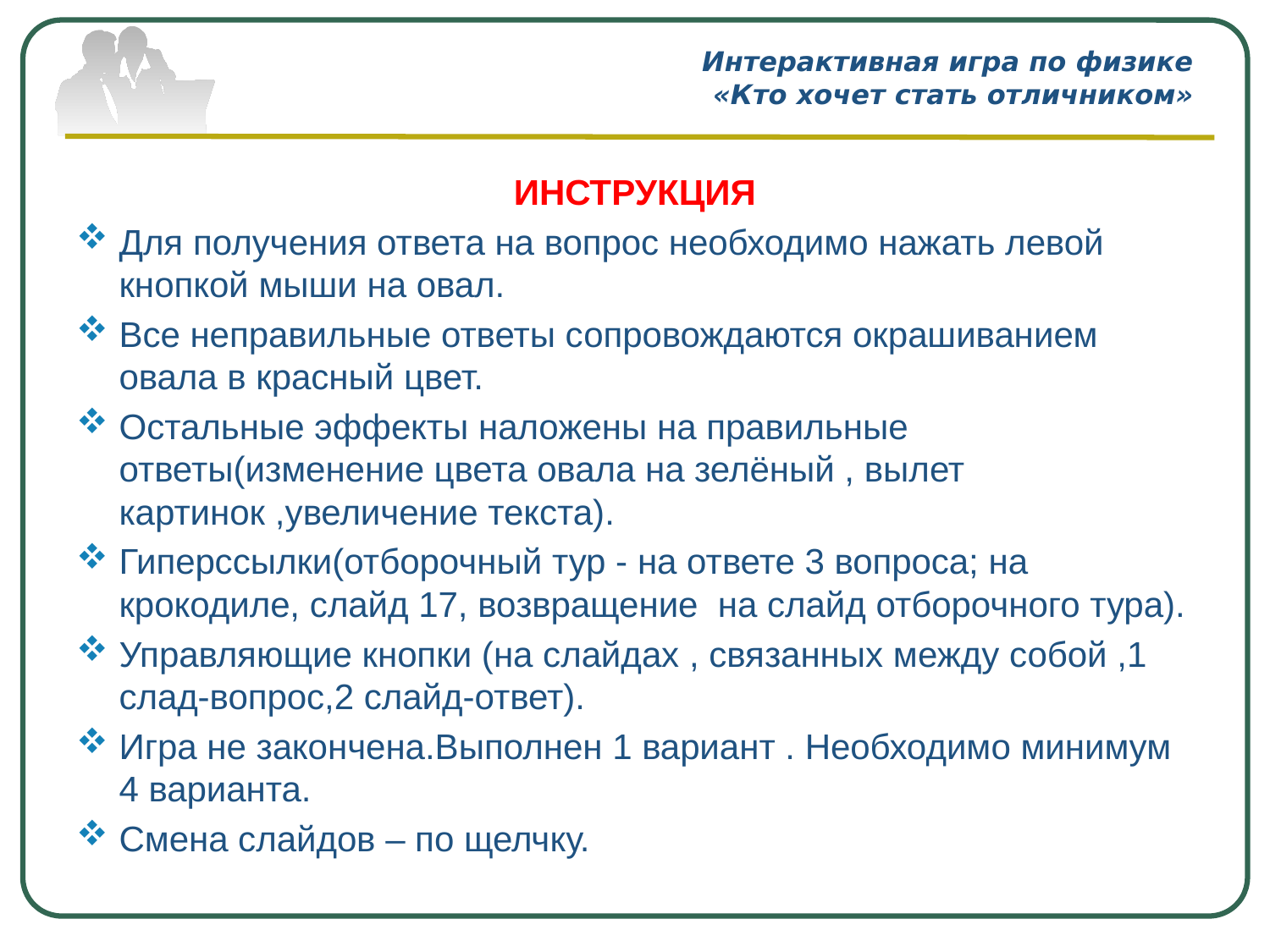

# Интерактивная игра по физике «Кто хочет стать отличником»
ИНСТРУКЦИЯ
Для получения ответа на вопрос необходимо нажать левой кнопкой мыши на овал.
Все неправильные ответы сопровождаются окрашиванием овала в красный цвет.
Остальные эффекты наложены на правильные ответы(изменение цвета овала на зелёный , вылет картинок ,увеличение текста).
Гиперссылки(отборочный тур - на ответе 3 вопроса; на крокодиле, слайд 17, возвращение  на слайд отборочного тура).
Управляющие кнопки (на слайдах , связанных между собой ,1 слад-вопрос,2 слайд-ответ).
Игра не закончена.Выполнен 1 вариант . Необходимо минимум 4 варианта.
Смена слайдов – по щелчку.